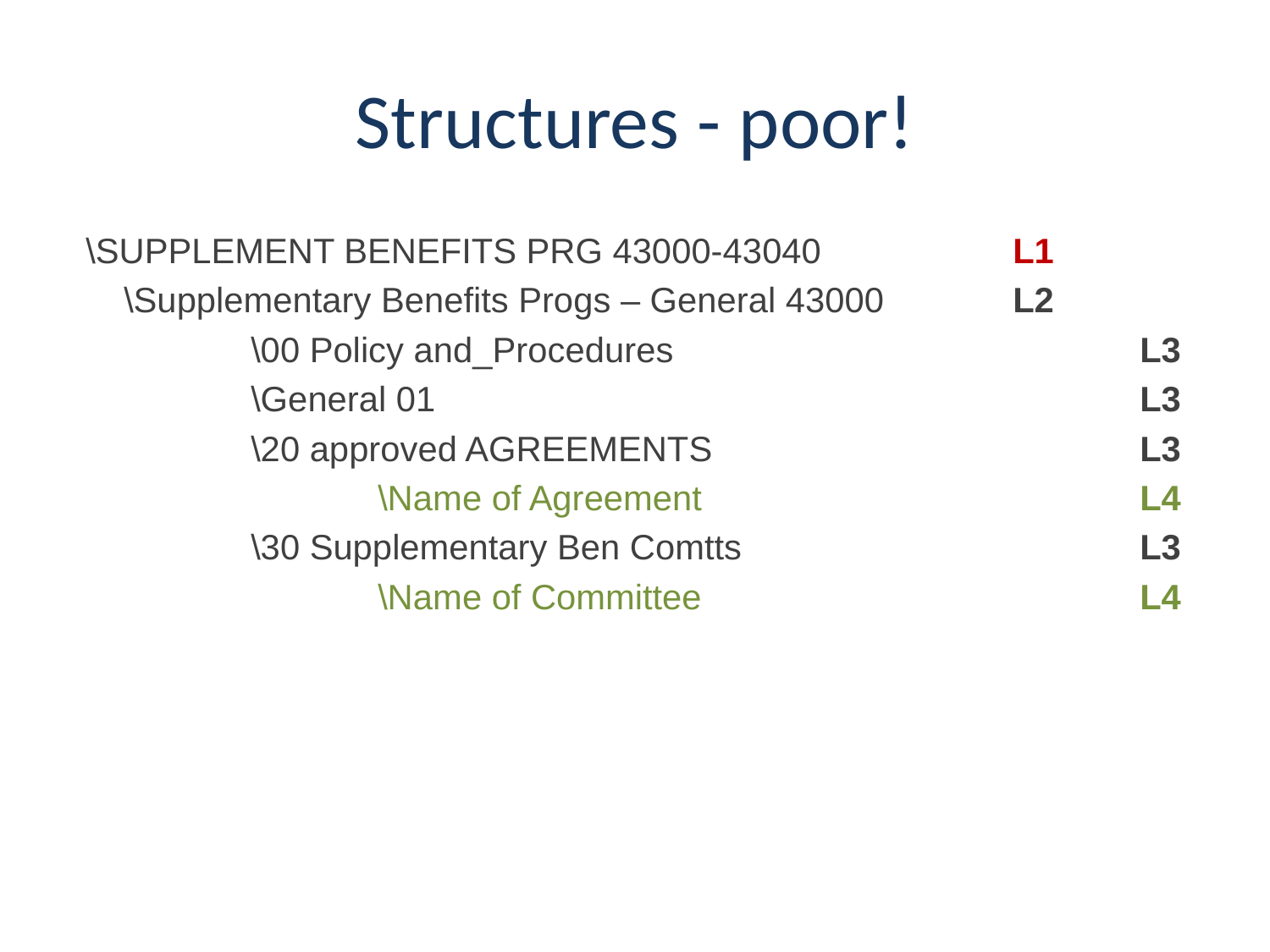

# Structures - poor!
 \SUPPLEMENT BENEFITS PRG 43000-43040   		L1
	\Supplementary Benefits Progs – General 43000		L2
		\00 Policy and_Procedures				L3
		\General 01						L3
		\20 approved AGREEMENTS				L3
			\Name of Agreement				L4
		\30 Supplementary Ben Comtts				L3
			\Name of Committee				L4